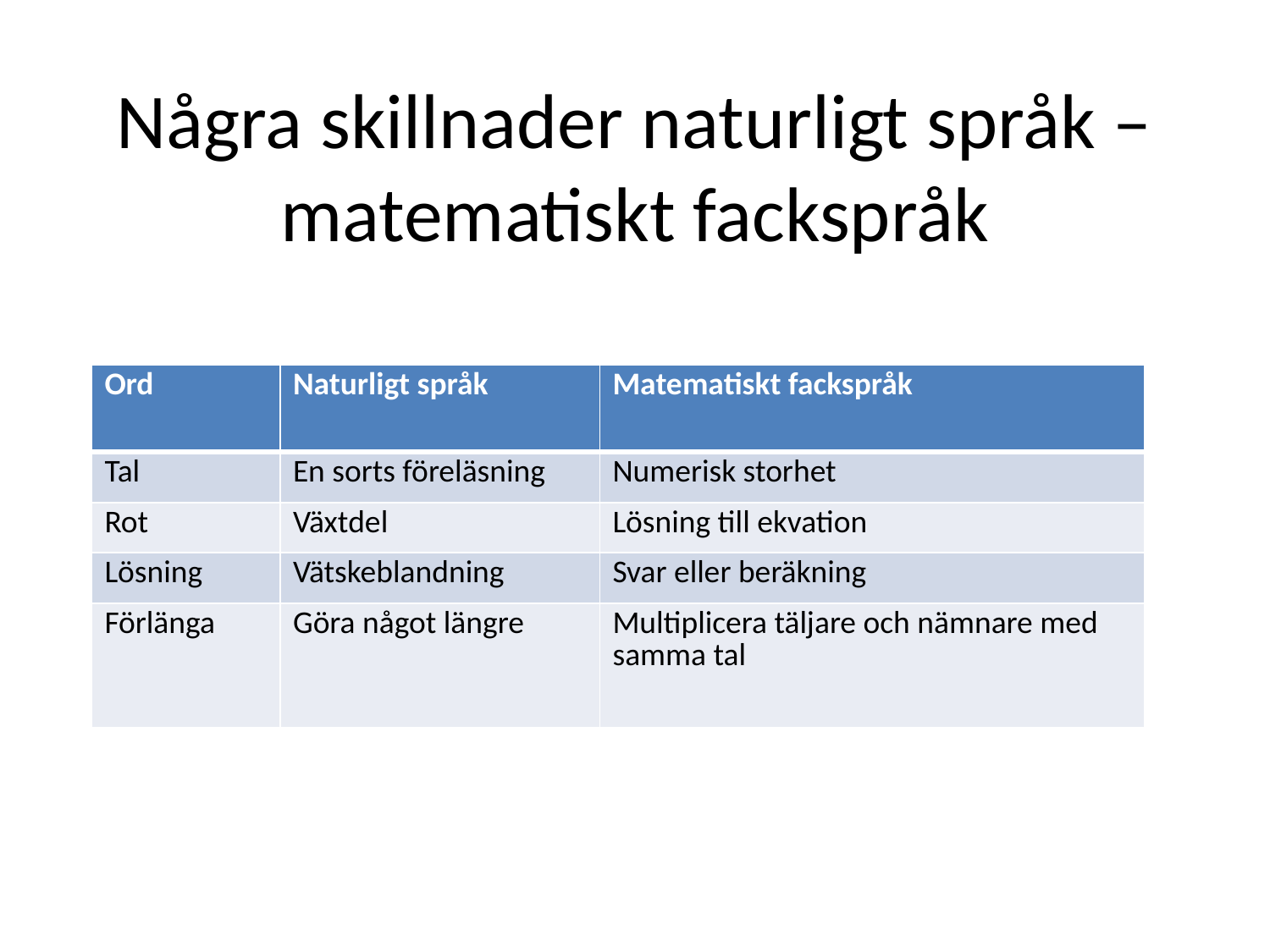

Några skillnader naturligt språk – matematiskt fackspråk
| Ord | Naturligt språk | Matematiskt fackspråk |
| --- | --- | --- |
| Tal | En sorts föreläsning | Numerisk storhet |
| Rot | Växtdel | Lösning till ekvation |
| Lösning | Vätskeblandning | Svar eller beräkning |
| Förlänga | Göra något längre | Multiplicera täljare och nämnare med samma tal |